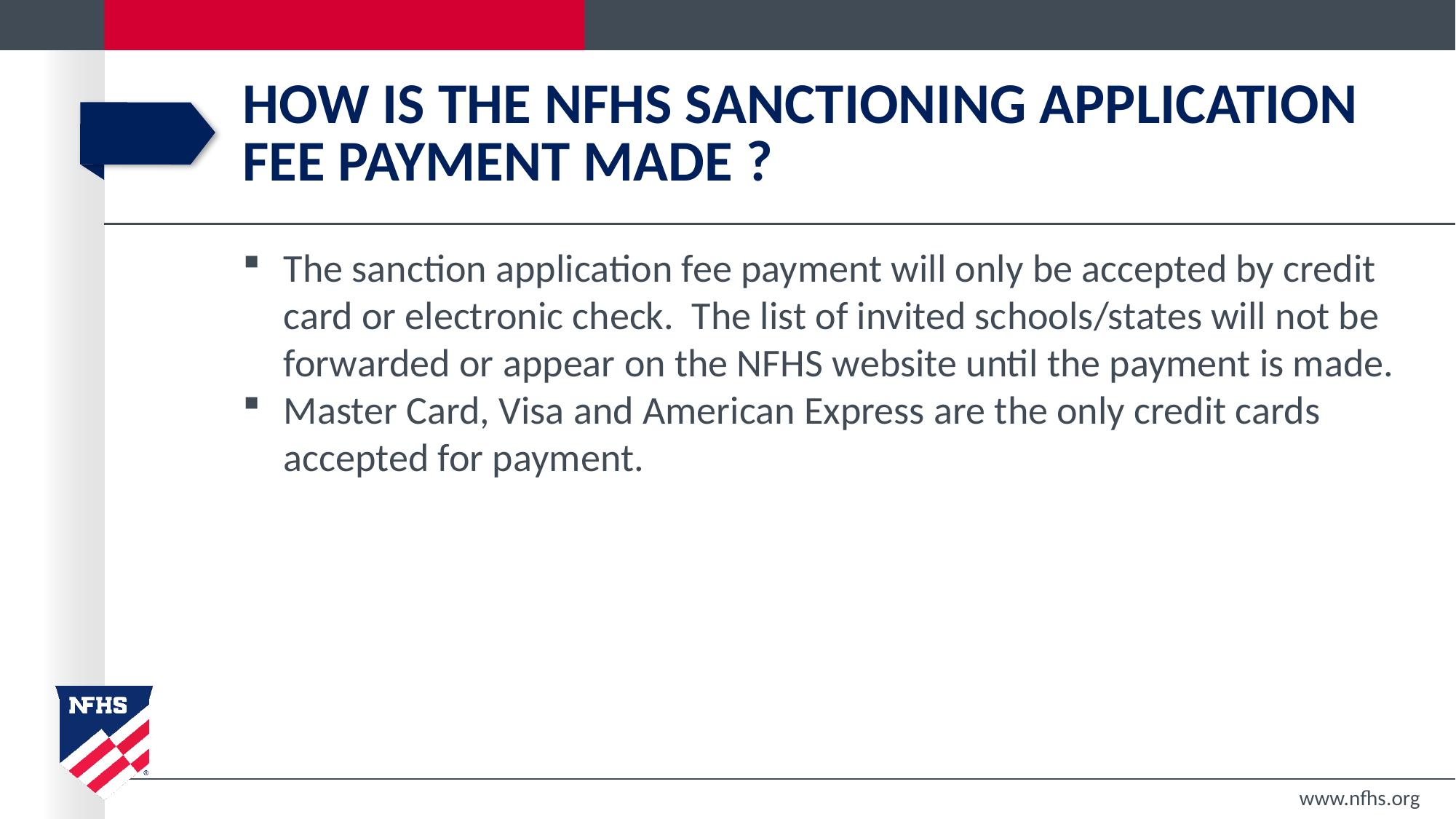

# How is the NFHs sanctioning application fee payment made ?
The sanction application fee payment will only be accepted by credit card or electronic check.  The list of invited schools/states will not be forwarded or appear on the NFHS website until the payment is made.
Master Card, Visa and American Express are the only credit cards accepted for payment.

www.nfhs.org